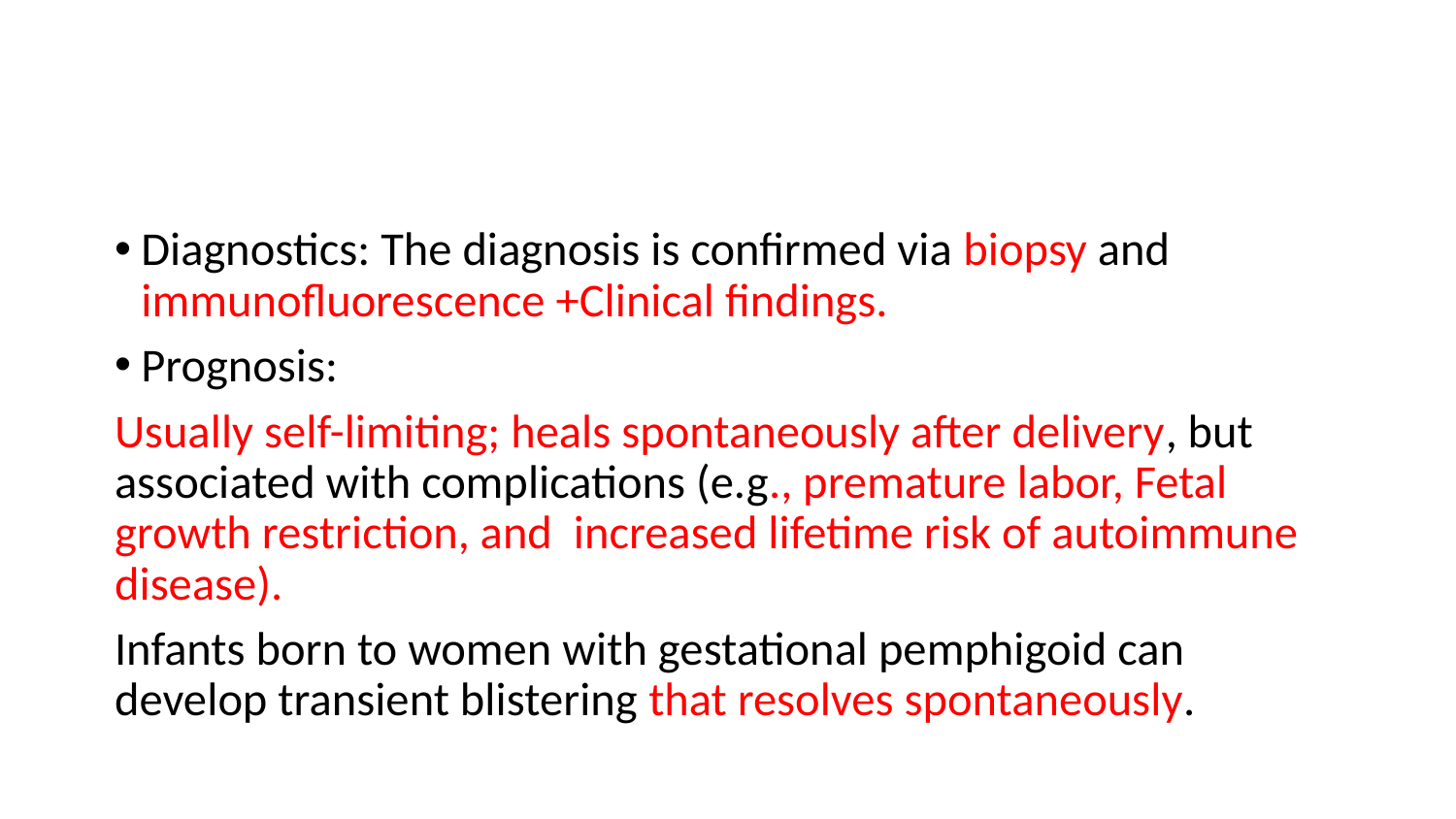

#
Diagnostics: The diagnosis is confirmed via biopsy and immunofluorescence +Clinical findings.
Prognosis:
Usually self-limiting; heals spontaneously after delivery, but associated with complications (e.g., premature labor, Fetal growth restriction, and  increased lifetime risk of autoimmune disease).
Infants born to women with gestational pemphigoid can develop transient blistering that resolves spontaneously.